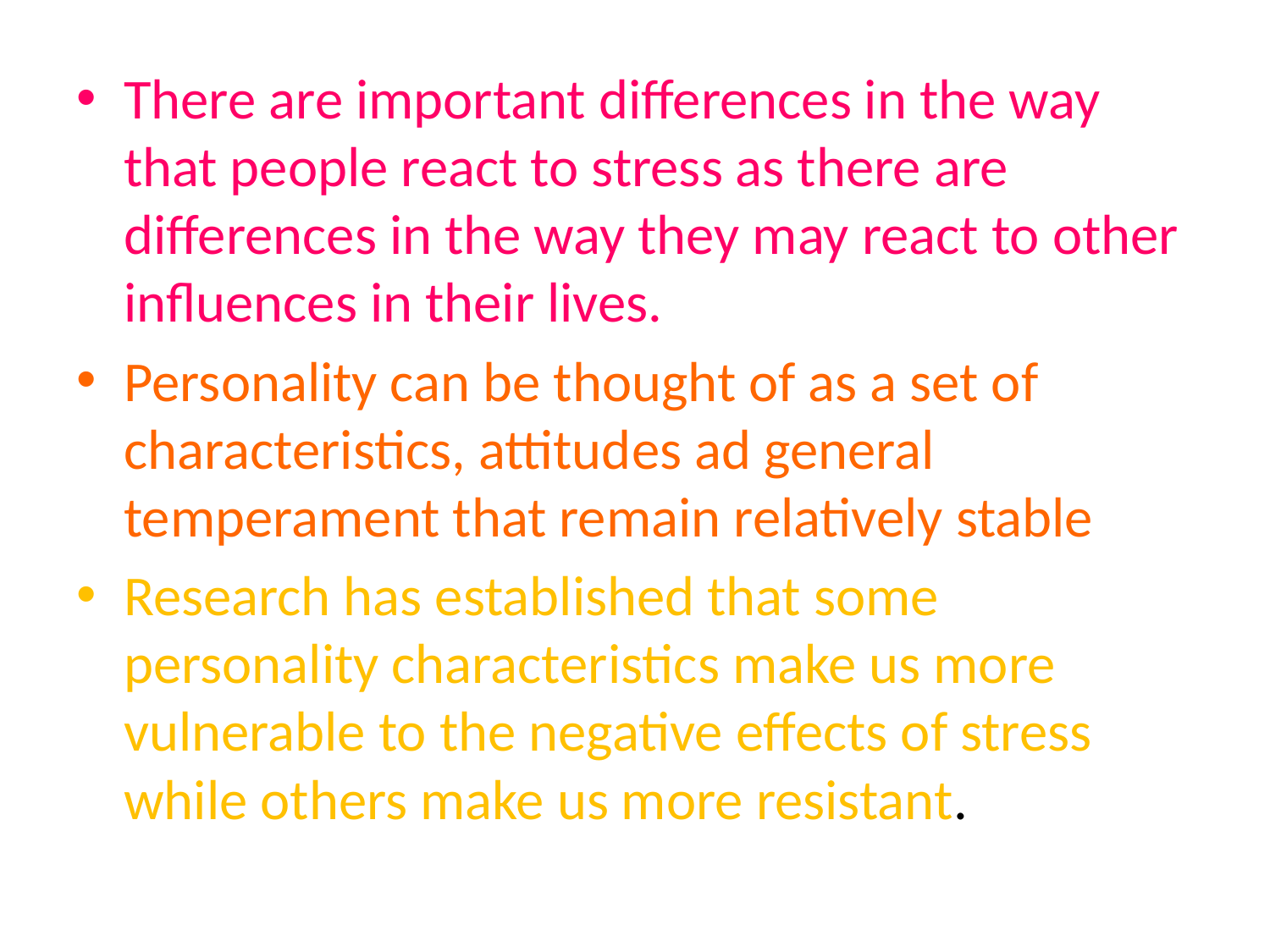

There are important differences in the way that people react to stress as there are differences in the way they may react to other influences in their lives.
Personality can be thought of as a set of characteristics, attitudes ad general temperament that remain relatively stable
Research has established that some personality characteristics make us more vulnerable to the negative effects of stress while others make us more resistant.